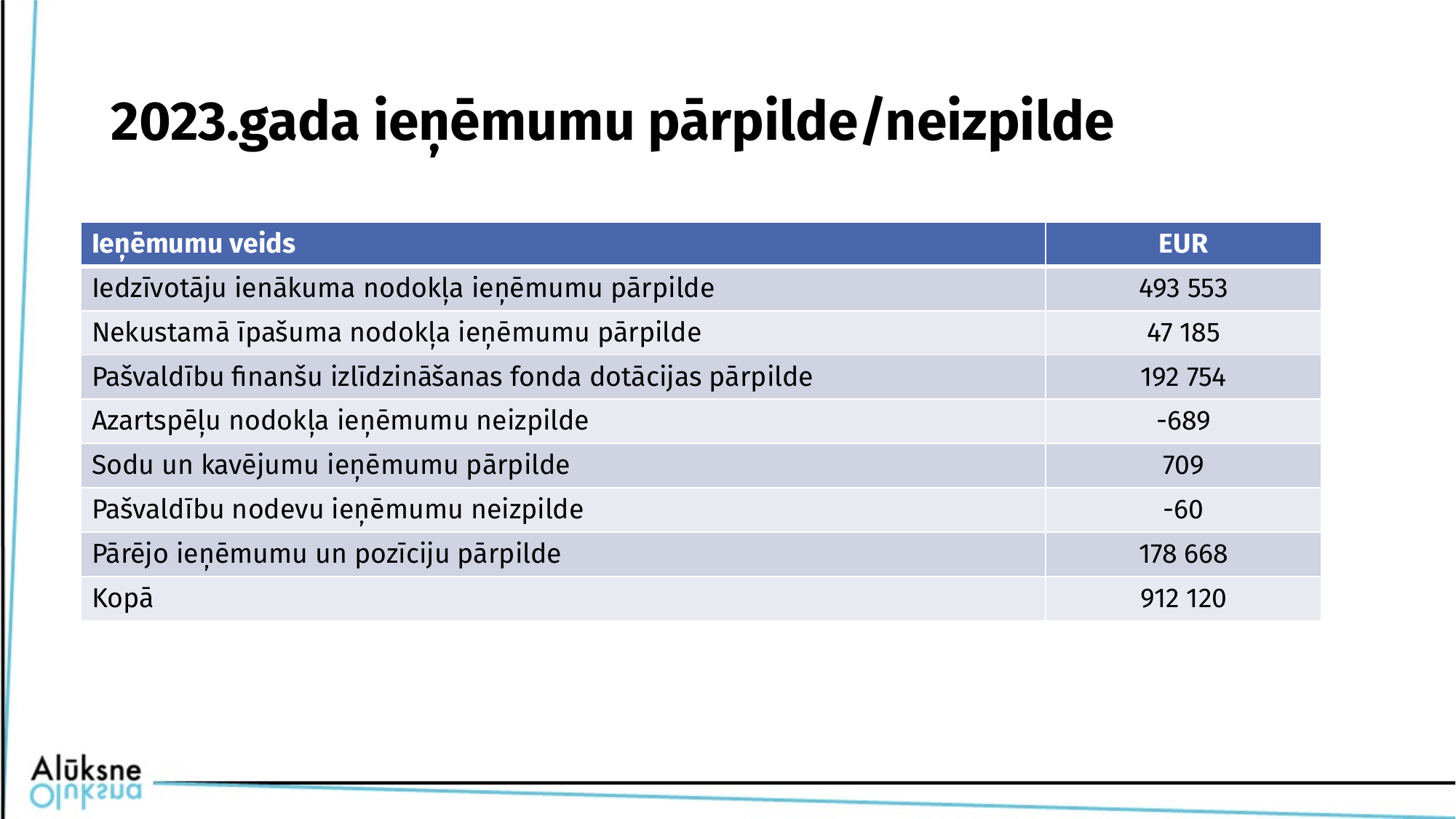

# 2023.gada ieņēmumu pārpilde/neizpilde
| Ieņēmumu veids | EUR |
| --- | --- |
| Iedzīvotāju ienākuma nodokļa ieņēmumu pārpilde | 493 553 |
| Nekustamā īpašuma nodokļa ieņēmumu pārpilde | 47 185 |
| Pašvaldību finanšu izlīdzināšanas fonda dotācijas pārpilde | 192 754 |
| Azartspēļu nodokļa ieņēmumu neizpilde | -689 |
| Sodu un kavējumu ieņēmumu pārpilde | 709 |
| Pašvaldību nodevu ieņēmumu neizpilde | -60 |
| Pārējo ieņēmumu un pozīciju pārpilde | 178 668 |
| Kopā | 912 120 |